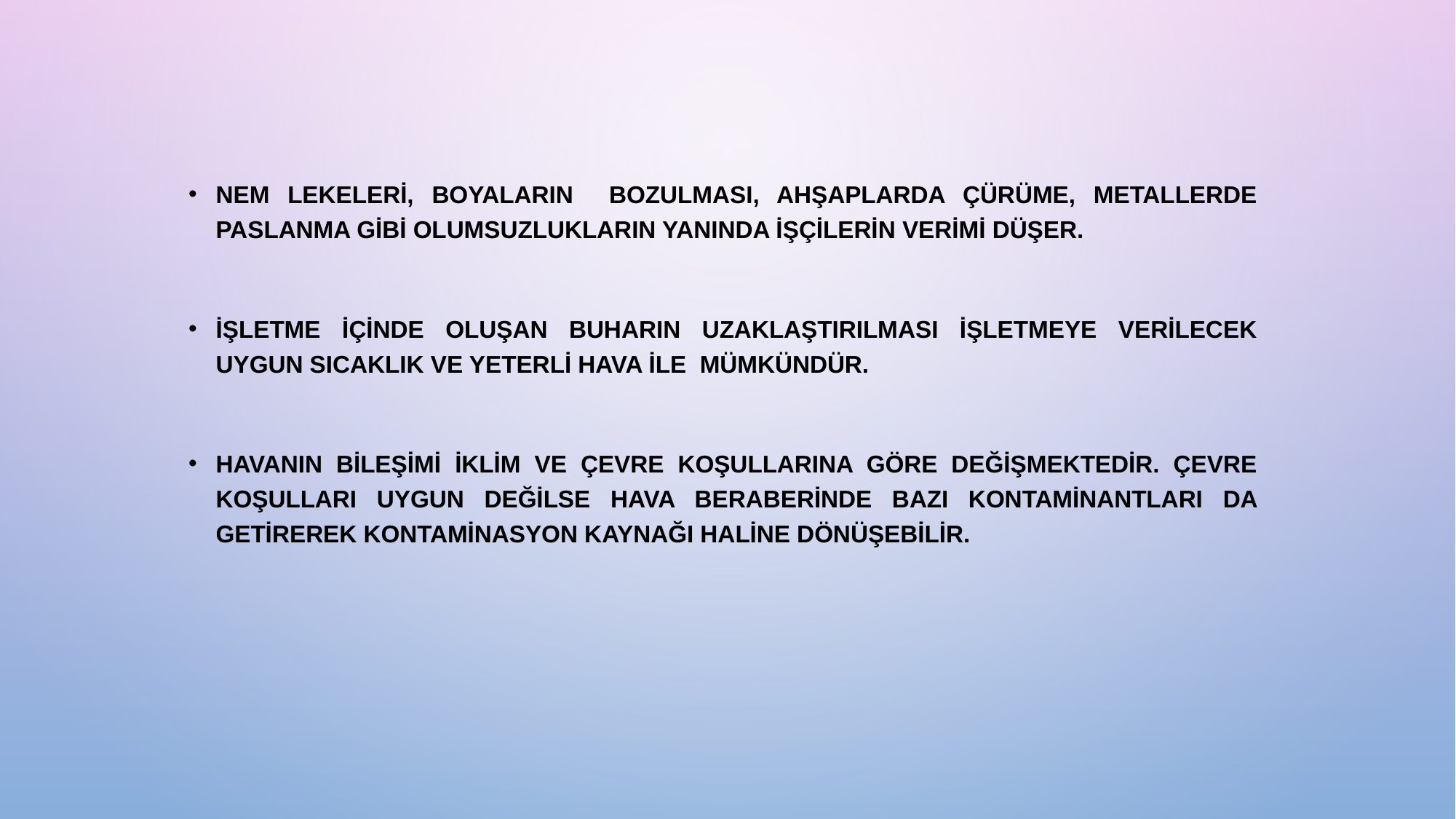

Nem lekeleri, boyaların  bozulması, ahşaplarda çürüme, metallerde paslanma gibi olumsuzlukların yanında işçilerin verimi düşer.

İşletme içinde oluşan buharın uzaklaştırılması işletmeye verilecek uygun sıcaklık ve yeterli hava ile  mümkündür.

Havanın bileşimi iklim ve çevre koşullarına göre değişmektedir. Çevre koşulları uygun değilse hava beraberinde bazı kontaminantları da getirerek kontaminasyon kaynağı haline dönüşebilir.